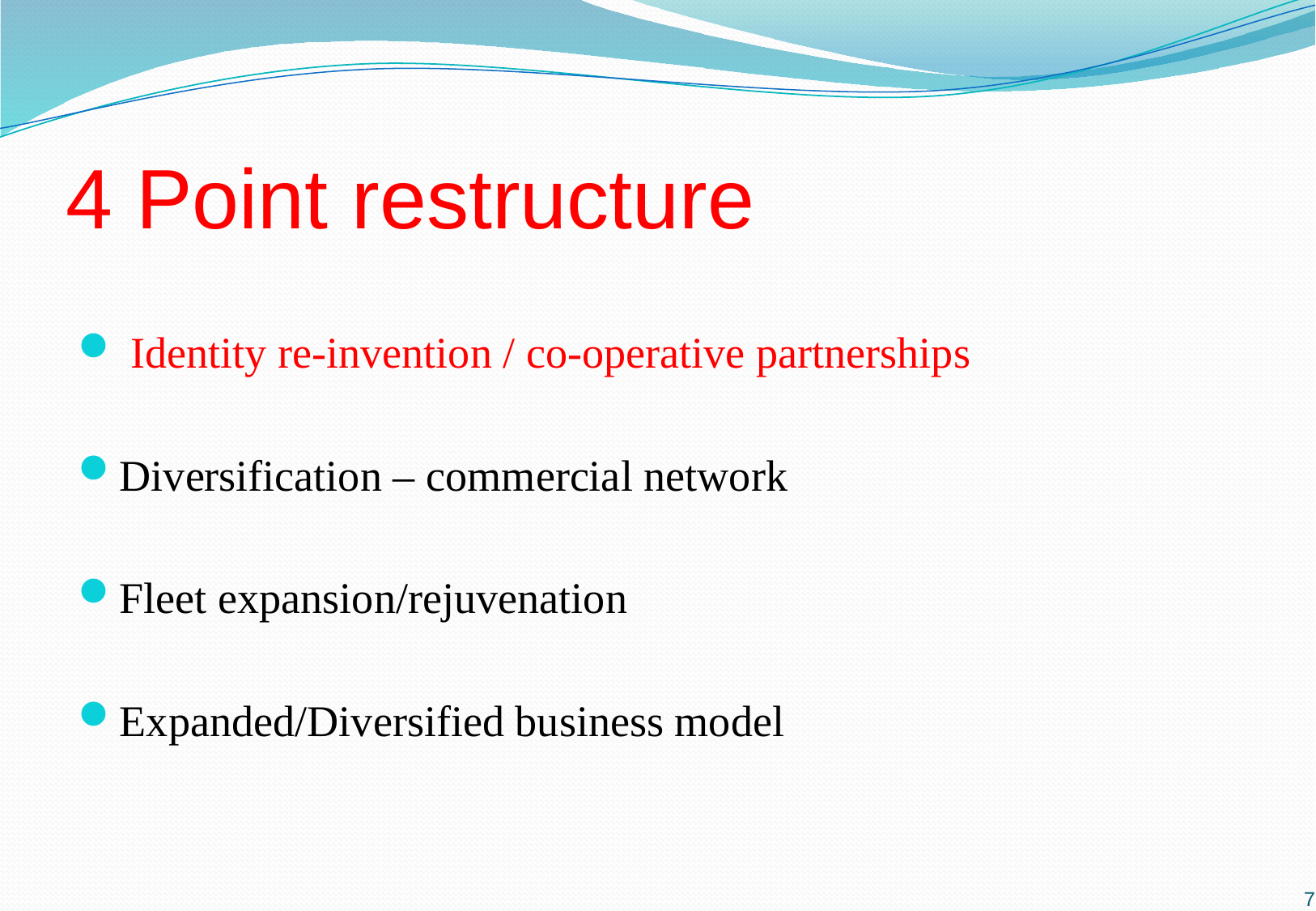

# 4 Point restructure

 Identity re-invention / co-operative partnerships

Diversification – commercial network

Fleet expansion/rejuvenation

Expanded/Diversified business model

7